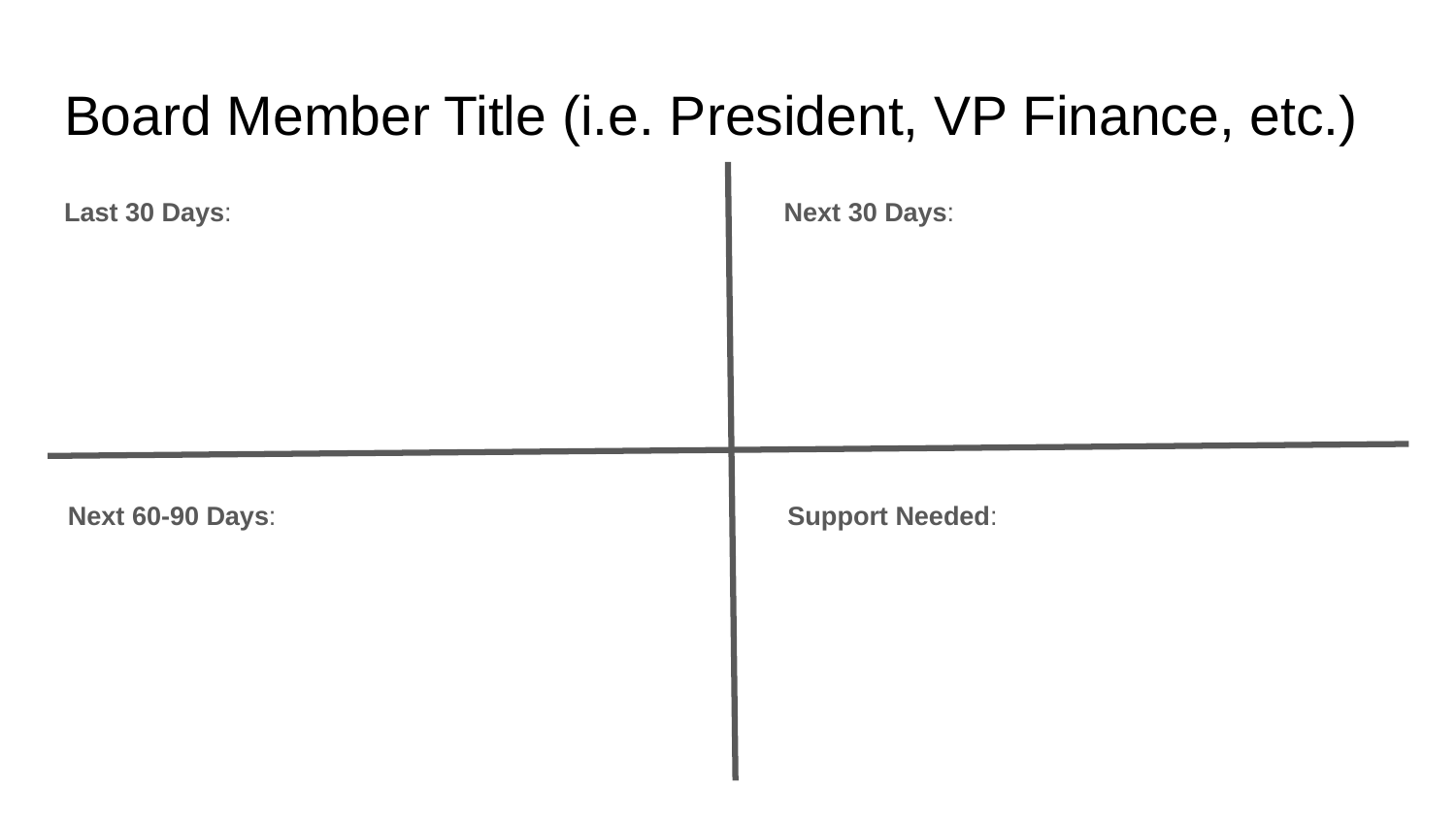

# Board Member Title (i.e. President, VP Finance, etc.)
Last 30 Days:
Next 30 Days:

Next 60-90 Days:

Support Needed: